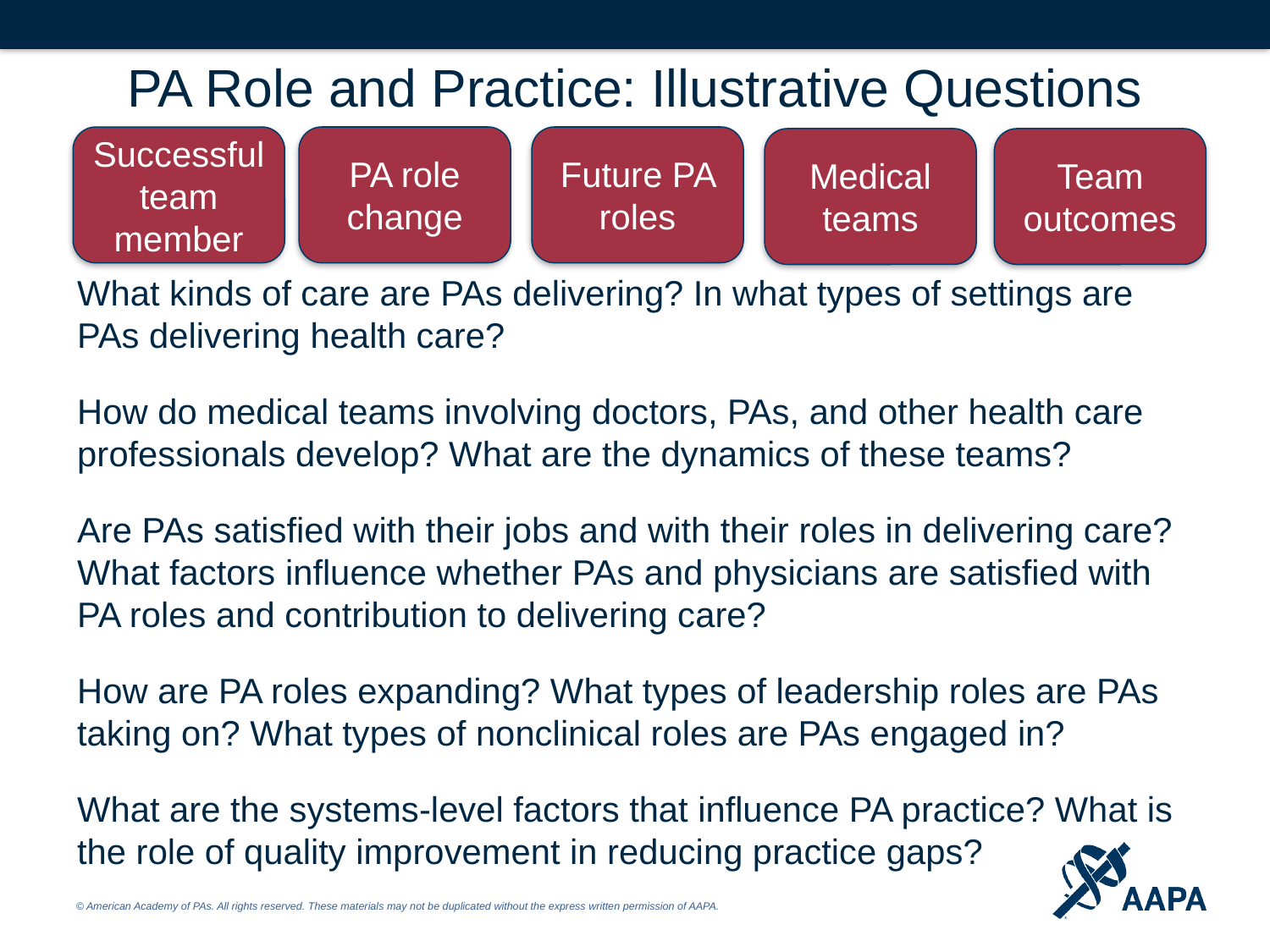

# PA Role and Practice: Illustrative Questions
PA role change
Future PA roles
Successful team member
Medical teams
Team outcomes
What kinds of care are PAs delivering? In what types of settings are PAs delivering health care?

How do medical teams involving doctors, PAs, and other health care professionals develop? What are the dynamics of these teams?

Are PAs satisfied with their jobs and with their roles in delivering care? What factors influence whether PAs and physicians are satisfied with PA roles and contribution to delivering care?

How are PA roles expanding? What types of leadership roles are PAs taking on? What types of nonclinical roles are PAs engaged in?

What are the systems-level factors that influence PA practice? What is the role of quality improvement in reducing practice gaps?